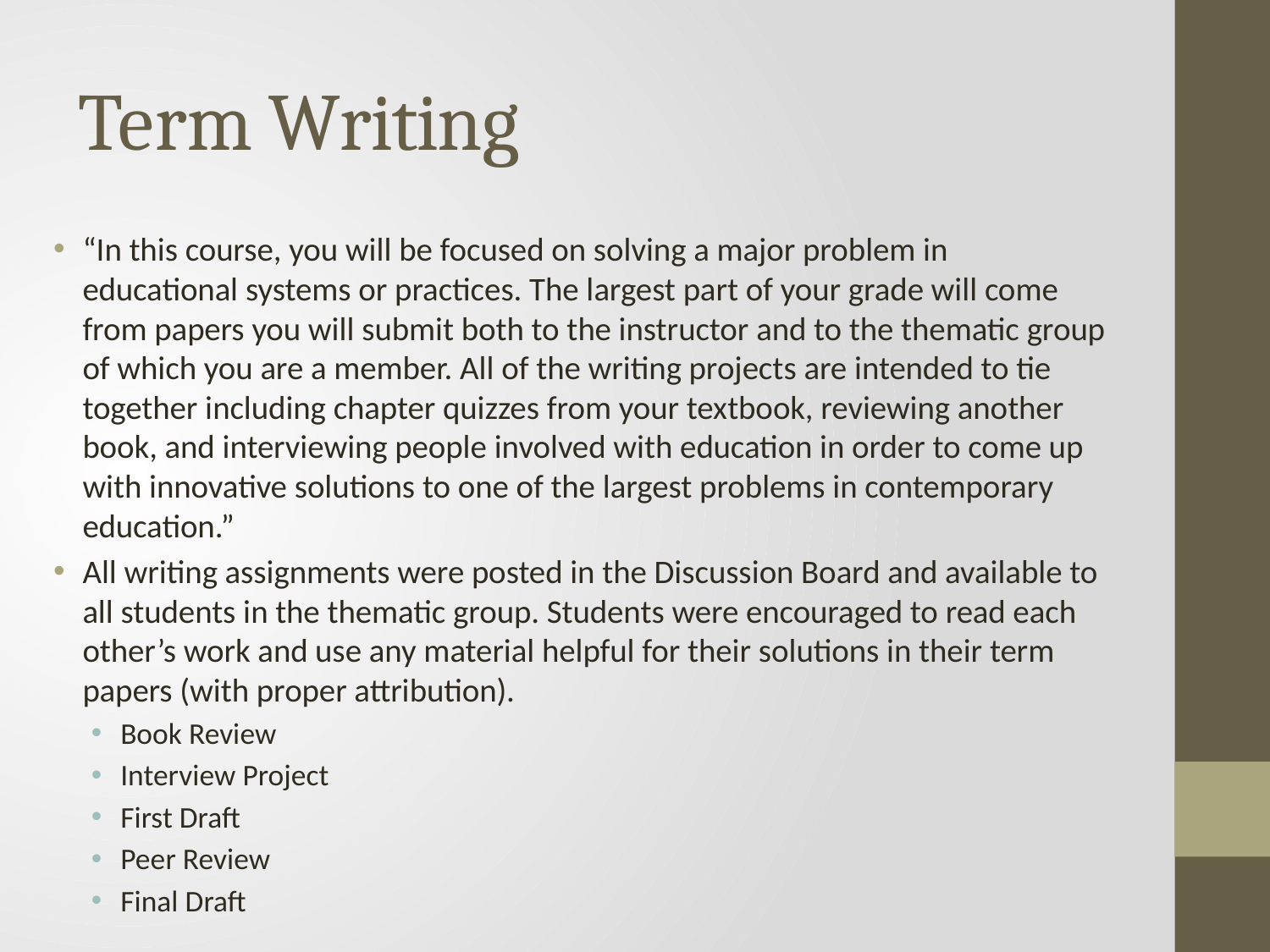

# Term Writing
“In this course, you will be focused on solving a major problem in educational systems or practices. The largest part of your grade will come from papers you will submit both to the instructor and to the thematic group of which you are a member. All of the writing projects are intended to tie together including chapter quizzes from your textbook, reviewing another book, and interviewing people involved with education in order to come up with innovative solutions to one of the largest problems in contemporary education.”
All writing assignments were posted in the Discussion Board and available to all students in the thematic group. Students were encouraged to read each other’s work and use any material helpful for their solutions in their term papers (with proper attribution).
Book Review
Interview Project
First Draft
Peer Review
Final Draft